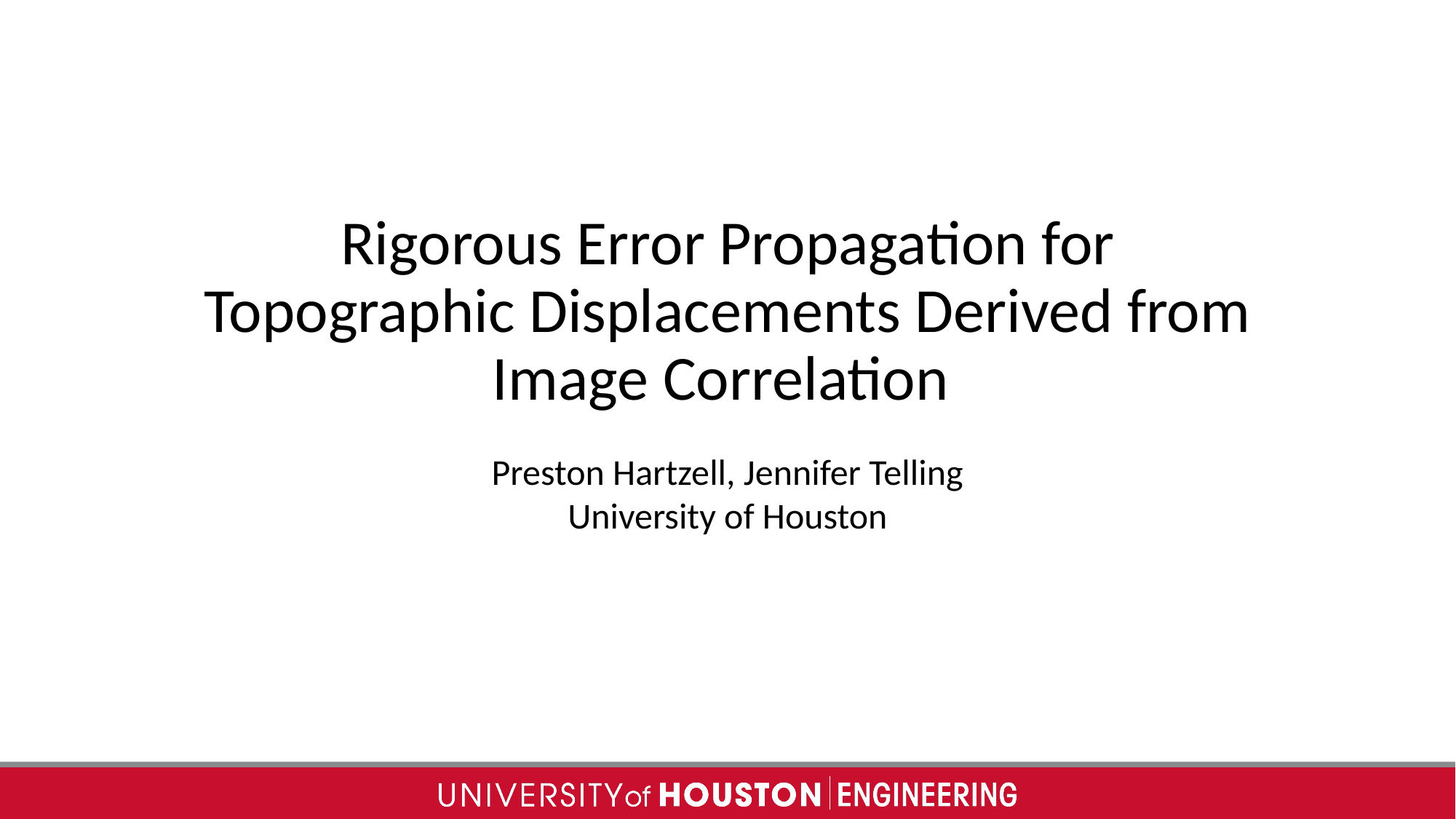

# Rigorous Error Propagation for Topographic Displacements Derived from Image Correlation
Preston Hartzell, Jennifer Telling
University of Houston